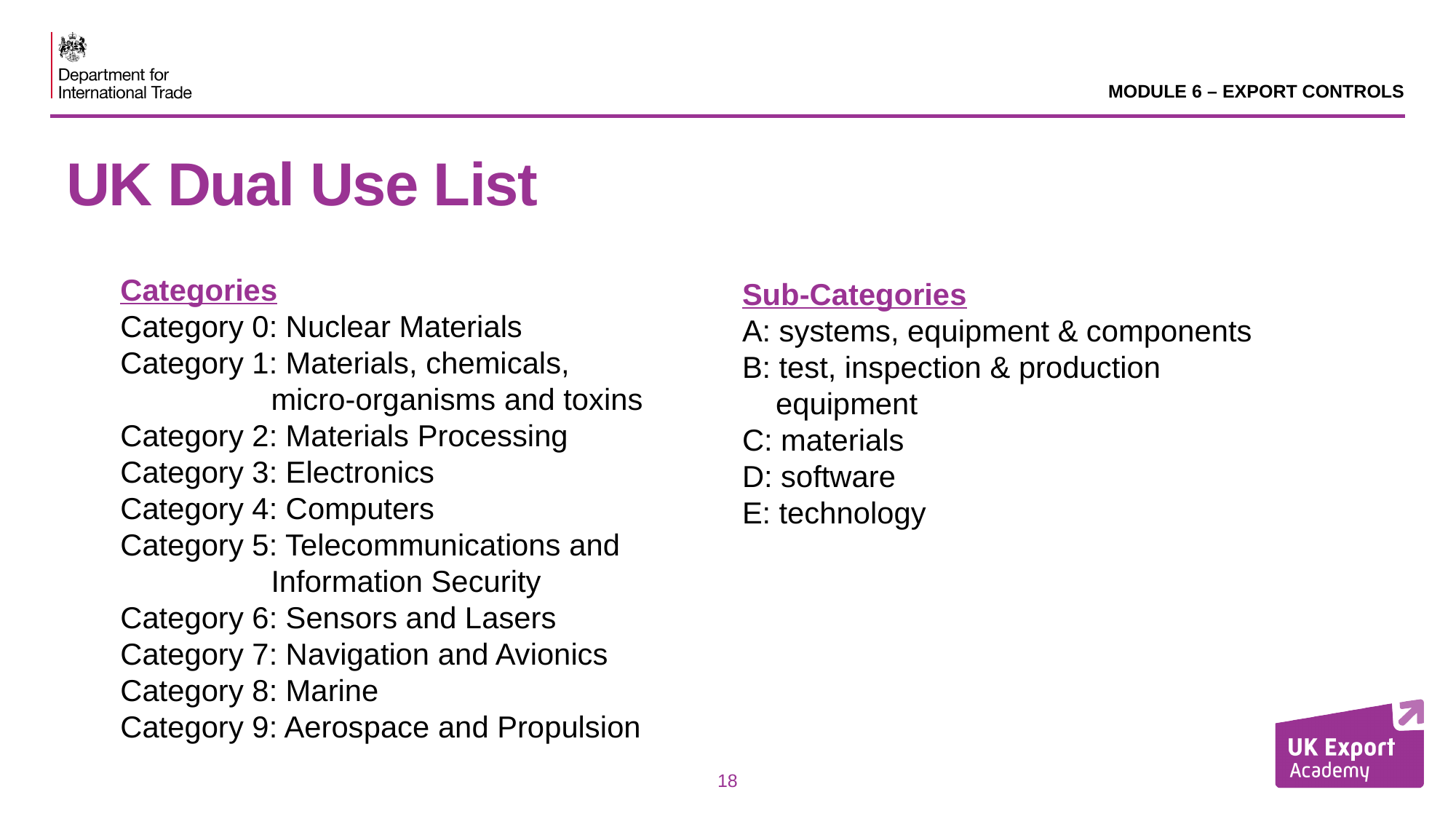

MODULE 6 – EXPORT CONTROLS
# UK Dual Use List
Categories​
Category 0: Nuclear Materials​
Category 1: Materials, chemicals,     ​
                  micro-organisms and toxins​
Category 2: Materials Processing​
Category 3: Electronics​
Category 4: Computers​
Category 5: Telecommunications and    ​
                  Information Security​
Category 6: Sensors and Lasers​
Category 7: Navigation and Avionics​
Category 8: Marine ​
Category 9: Aerospace and Propulsion ​
Sub-Categories​
A: systems, equipment & components​
B: test, inspection & production   ​
    equipment​
C: materials ​
D: software ​
E: technology
18